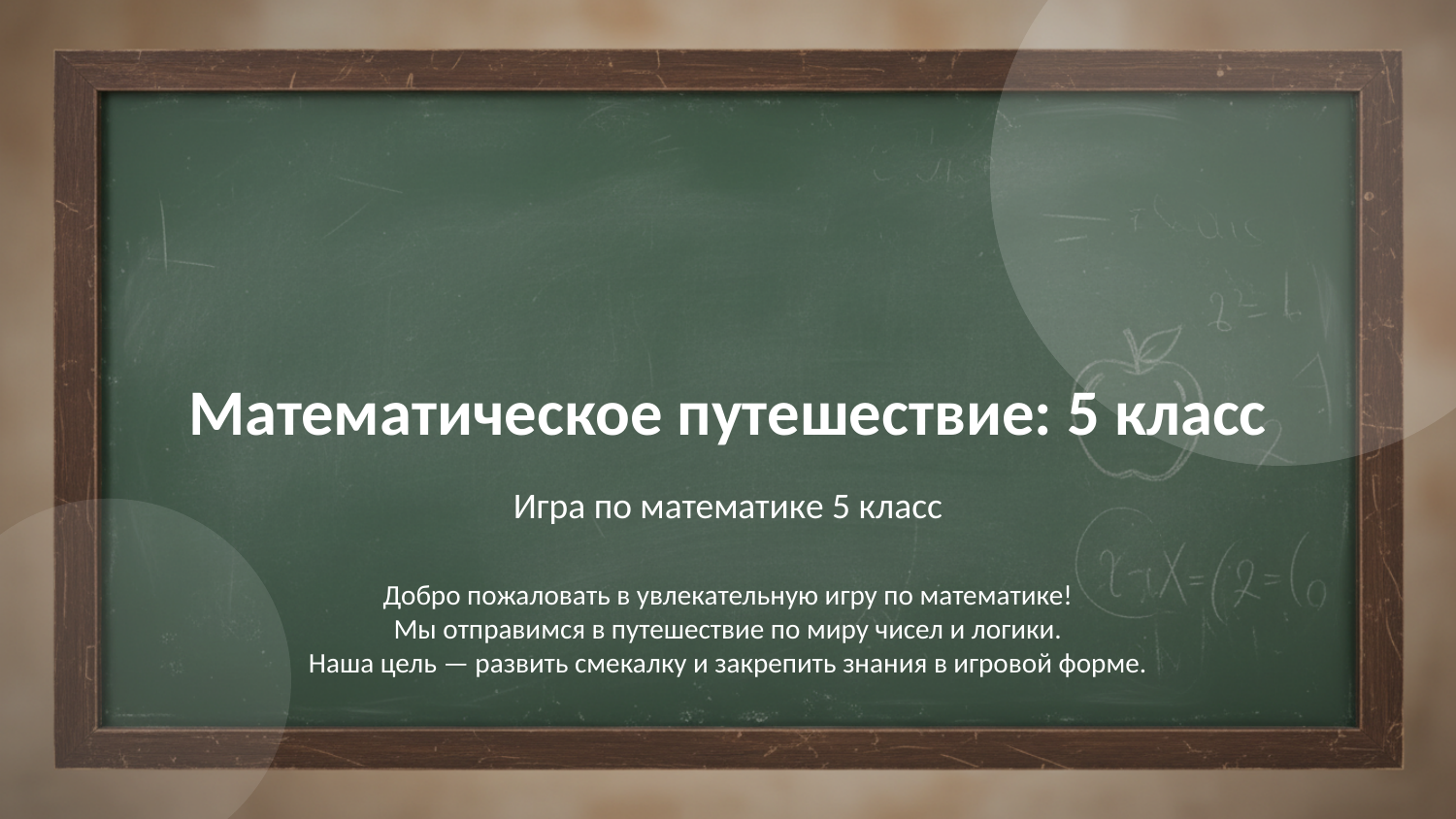

Математическое путешествие: 5 класс
Игра по математике 5 класс

Добро пожаловать в увлекательную игру по математике!
Мы отправимся в путешествие по миру чисел и логики.
Наша цель — развить смекалку и закрепить знания в игровой форме.